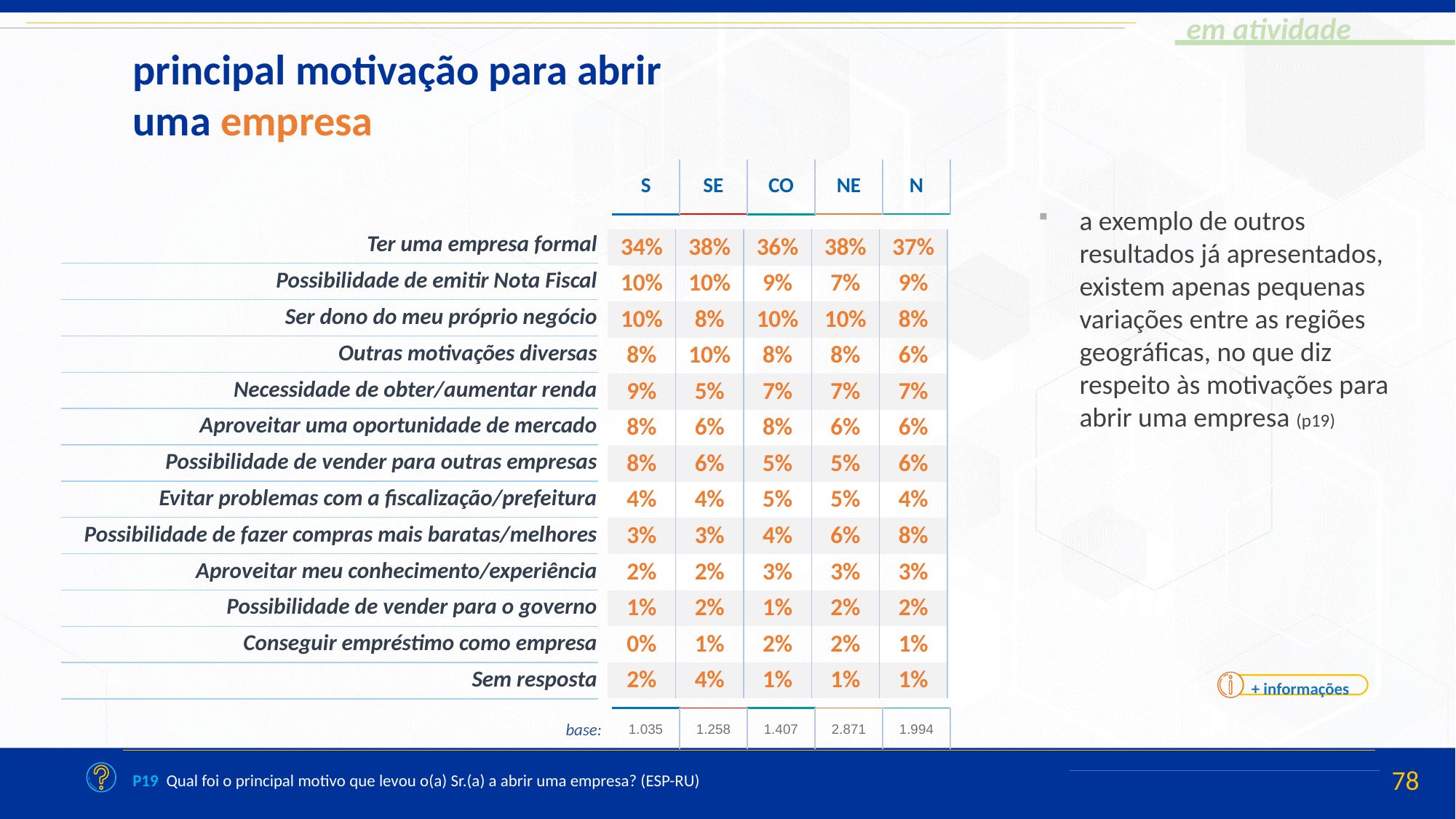

principal motivação para abrir uma empresa
| S | SE | CO | NE | N |
| --- | --- | --- | --- | --- |
a exemplo de outros resultados já apresentados, existem apenas pequenas variações entre as regiões geográficas, no que diz respeito às motivações para abrir uma empresa (p19)
| Ter uma empresa formal |
| --- |
| Possibilidade de emitir Nota Fiscal |
| Ser dono do meu próprio negócio |
| Outras motivações diversas |
| Necessidade de obter/aumentar renda |
| Aproveitar uma oportunidade de mercado |
| Possibilidade de vender para outras empresas |
| Evitar problemas com a fiscalização/prefeitura |
| Possibilidade de fazer compras mais baratas/melhores |
| Aproveitar meu conhecimento/experiência |
| Possibilidade de vender para o governo |
| Conseguir empréstimo como empresa |
| Sem resposta |
| 34% | 38% | 36% | 38% | 37% |
| --- | --- | --- | --- | --- |
| 10% | 10% | 9% | 7% | 9% |
| 10% | 8% | 10% | 10% | 8% |
| 8% | 10% | 8% | 8% | 6% |
| 9% | 5% | 7% | 7% | 7% |
| 8% | 6% | 8% | 6% | 6% |
| 8% | 6% | 5% | 5% | 6% |
| 4% | 4% | 5% | 5% | 4% |
| 3% | 3% | 4% | 6% | 8% |
| 2% | 2% | 3% | 3% | 3% |
| 1% | 2% | 1% | 2% | 2% |
| 0% | 1% | 2% | 2% | 1% |
| 2% | 4% | 1% | 1% | 1% |
+ informações

| 1.035 | 1.258 | 1.407 | 2.871 | 1.994 |
| --- | --- | --- | --- | --- |
base:
P19  Qual foi o principal motivo que levou o(a) Sr.(a) a abrir uma empresa? (ESP-RU)